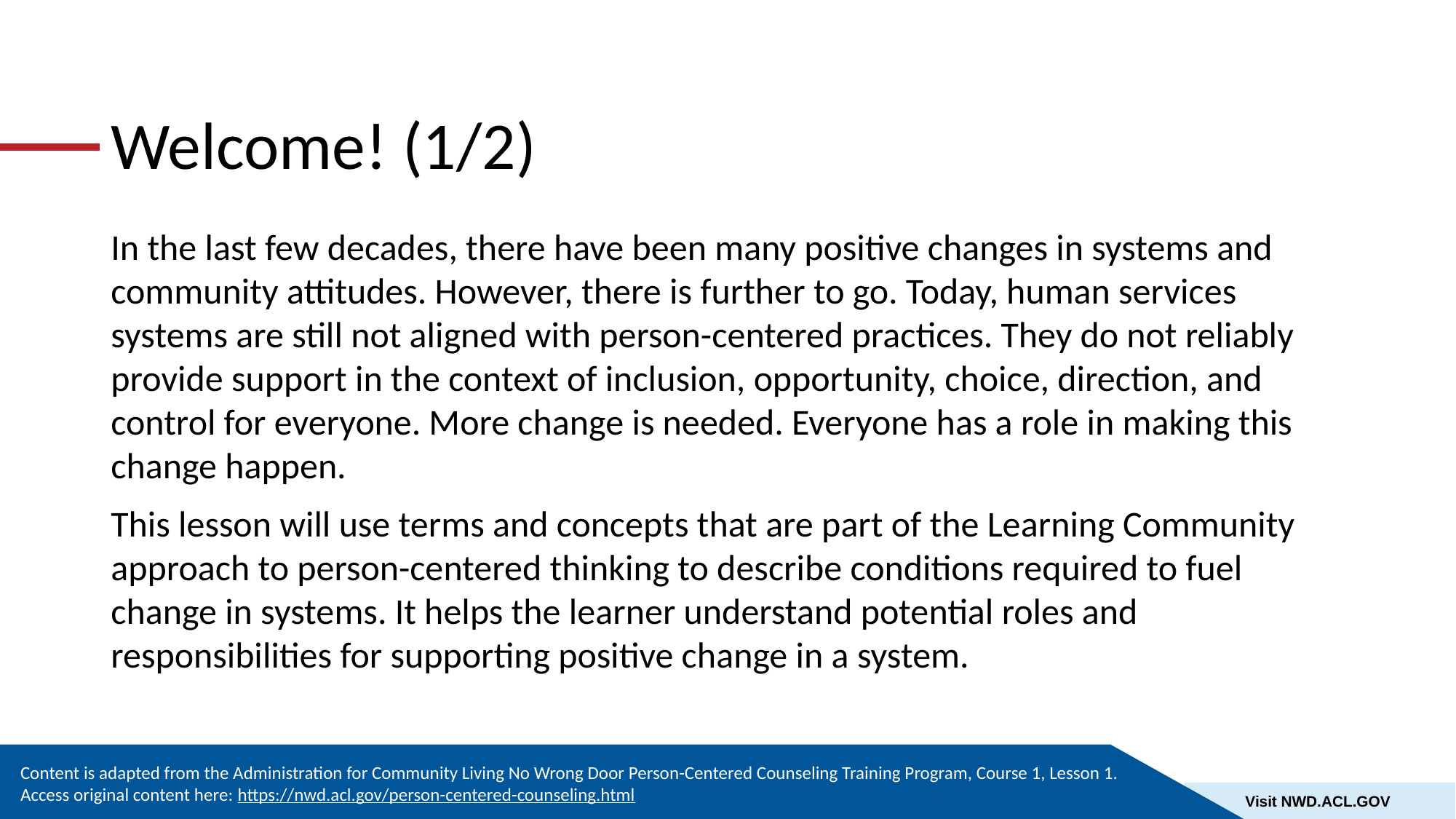

# Welcome! (1/2)
In the last few decades, there have been many positive changes in systems and community attitudes. However, there is further to go. Today, human services systems are still not aligned with person-centered practices. They do not reliably provide support in the context of inclusion, opportunity, choice, direction, and control for everyone. More change is needed. Everyone has a role in making this change happen.
This lesson will use terms and concepts that are part of the Learning Community approach to person-centered thinking to describe conditions required to fuel change in systems. It helps the learner understand potential roles and responsibilities for supporting positive change in a system.